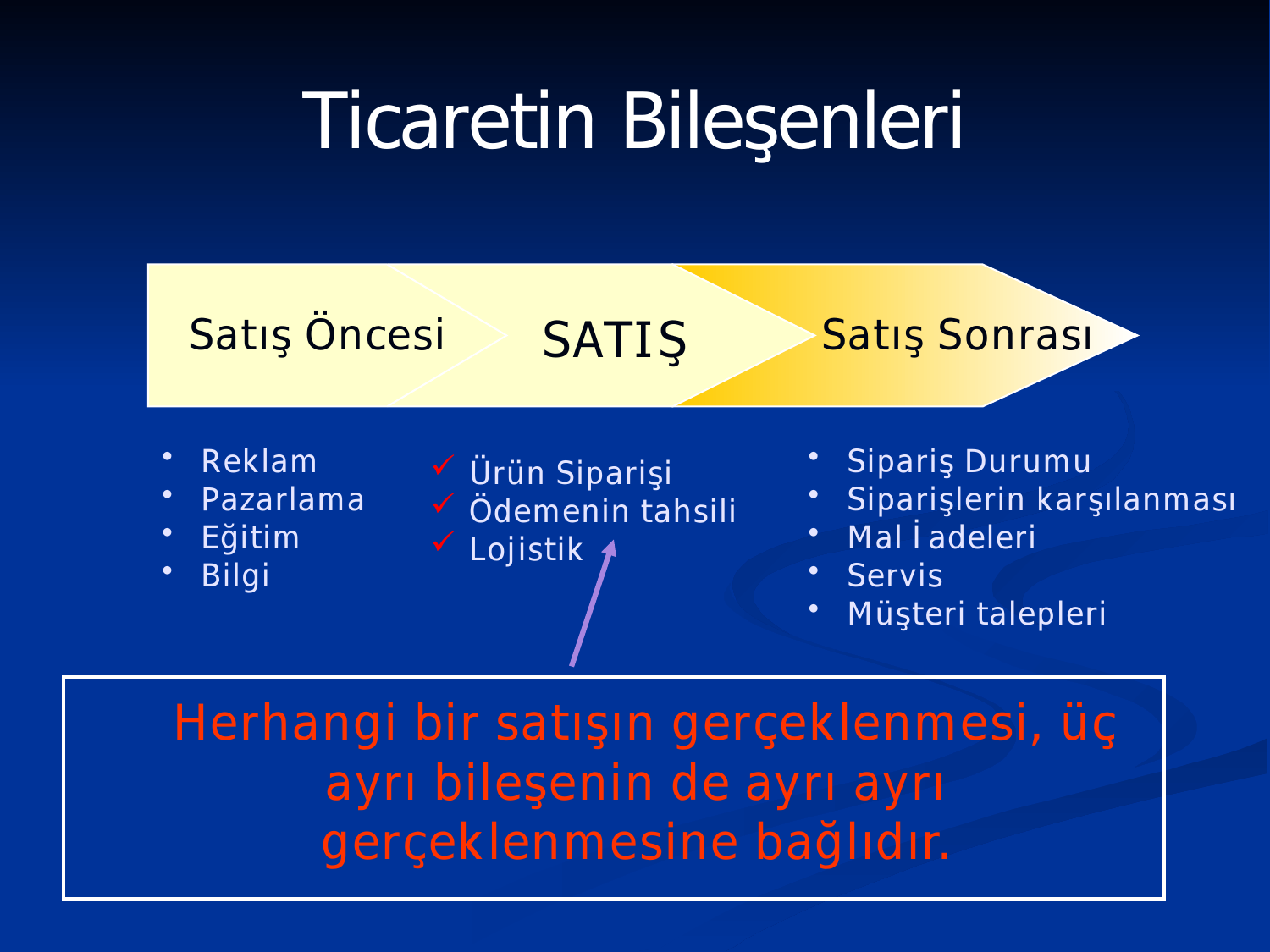

# Ticaretin Bileşenleri

Satış Öncesi
SATIŞ
Satış Sonrası
 Sipariş Durumu
 Siparişlerin karşılanması
 Mal İadeleri
 Servis
 Müşteri talepleri
 Reklam
 Pazarlama
 Eğitim
 Bilgi
 Ürün Siparişi
 Ödemenin tahsili
 Lojistik

	 Herhangi bir satışın gerçeklenmesi, üç ayrı bileşenin de ayrı ayrı gerçeklenmesine bağlıdır.